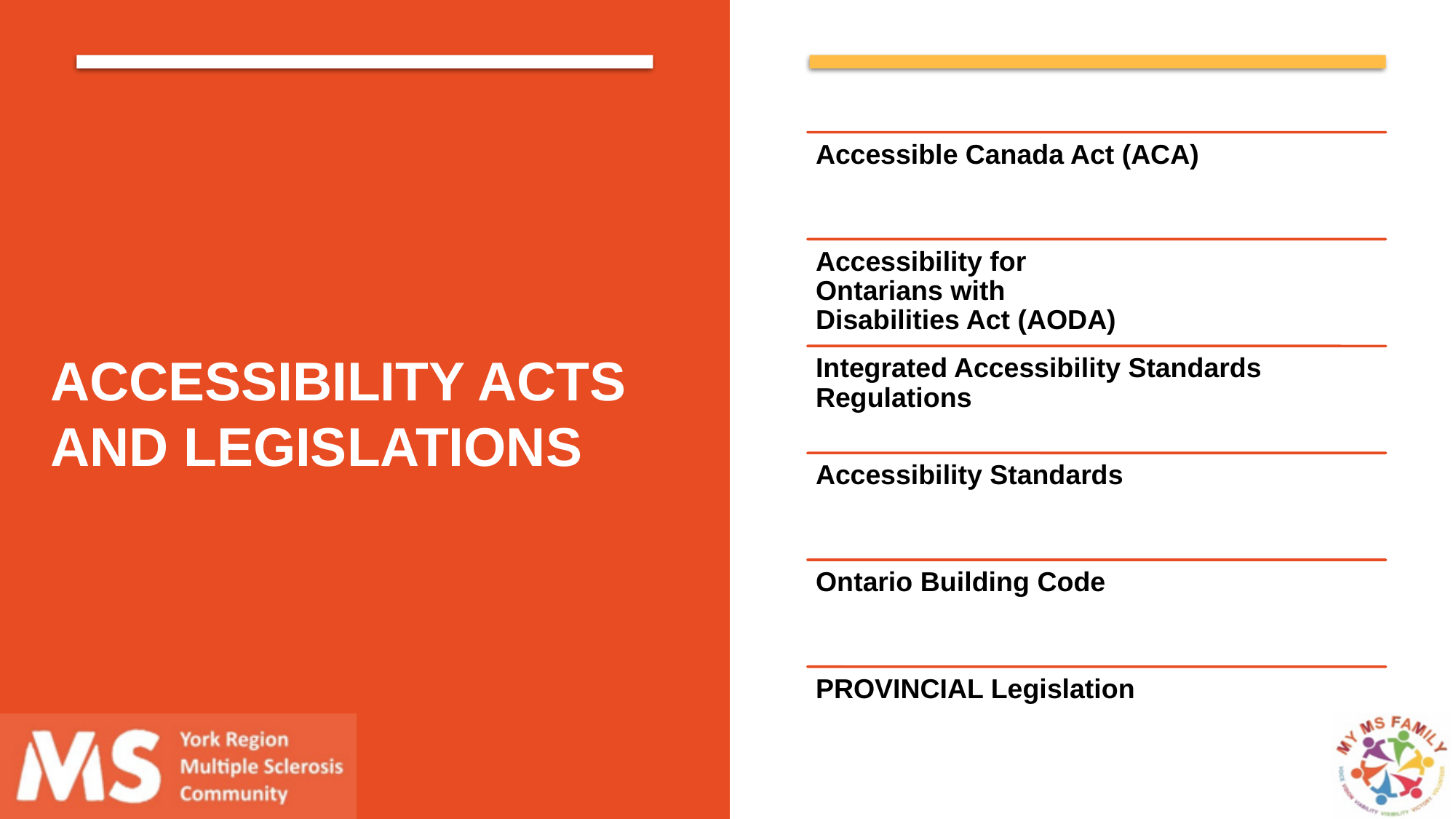

# Accessibility Acts and legislations
Accessible Canada Act (ACA)
Accessibility for
Ontarians with
Disabilities Act (AODA)
Integrated Accessibility Standards Regulations
Accessibility Standards
Ontario Building Code
PROVINCIAL Legislation